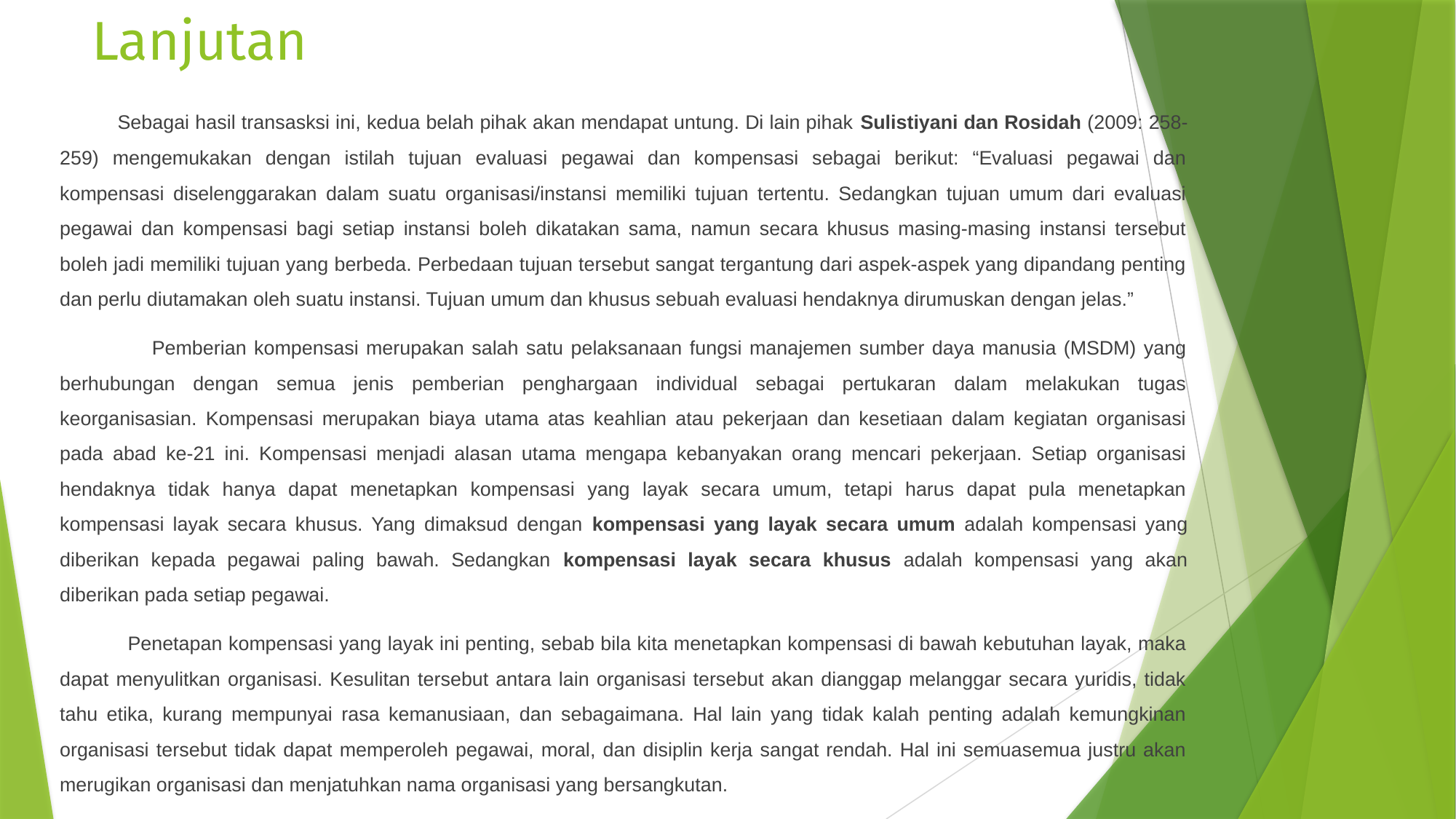

# Lanjutan
        Sebagai hasil transasksi ini, kedua belah pihak akan mendapat untung. Di lain pihak Sulistiyani dan Rosidah (2009: 258-259) mengemukakan dengan istilah tujuan evaluasi pegawai dan kompensasi sebagai berikut: “Evaluasi pegawai dan kompensasi diselenggarakan dalam suatu organisasi/instansi memiliki tujuan tertentu. Sedangkan tujuan umum dari evaluasi pegawai dan kompensasi bagi setiap instansi boleh dikatakan sama, namun secara khusus masing-masing instansi tersebut boleh jadi memiliki tujuan yang berbeda. Perbedaan tujuan tersebut sangat tergantung dari aspek-aspek yang dipandang penting dan perlu diutamakan oleh suatu instansi. Tujuan umum dan khusus sebuah evaluasi hendaknya dirumuskan dengan jelas.”
            Pemberian kompensasi merupakan salah satu pelaksanaan fungsi manajemen sumber daya manusia (MSDM) yang berhubungan dengan semua jenis pemberian penghargaan individual sebagai pertukaran dalam melakukan tugas keorganisasian. Kompensasi merupakan biaya utama atas keahlian atau pekerjaan dan kesetiaan dalam kegiatan organisasi pada abad ke-21 ini. Kompensasi menjadi alasan utama mengapa kebanyakan orang mencari pekerjaan. Setiap organisasi hendaknya tidak hanya dapat menetapkan kompensasi yang layak secara umum, tetapi harus dapat pula menetapkan kompensasi layak secara khusus. Yang dimaksud dengan kompensasi yang layak secara umum adalah kompensasi yang diberikan kepada pegawai paling bawah. Sedangkan kompensasi layak secara khusus adalah kompensasi yang akan diberikan pada setiap pegawai.
           Penetapan kompensasi yang layak ini penting, sebab bila kita menetapkan kompensasi di bawah kebutuhan layak, maka dapat menyulitkan organisasi. Kesulitan tersebut antara lain organisasi tersebut akan dianggap melanggar secara yuridis, tidak tahu etika, kurang mempunyai rasa kemanusiaan, dan sebagaimana. Hal lain yang tidak kalah penting adalah kemungkinan organisasi tersebut tidak dapat memperoleh pegawai, moral, dan disiplin kerja sangat rendah. Hal ini semuasemua justru akan merugikan organisasi dan menjatuhkan nama organisasi yang bersangkutan.